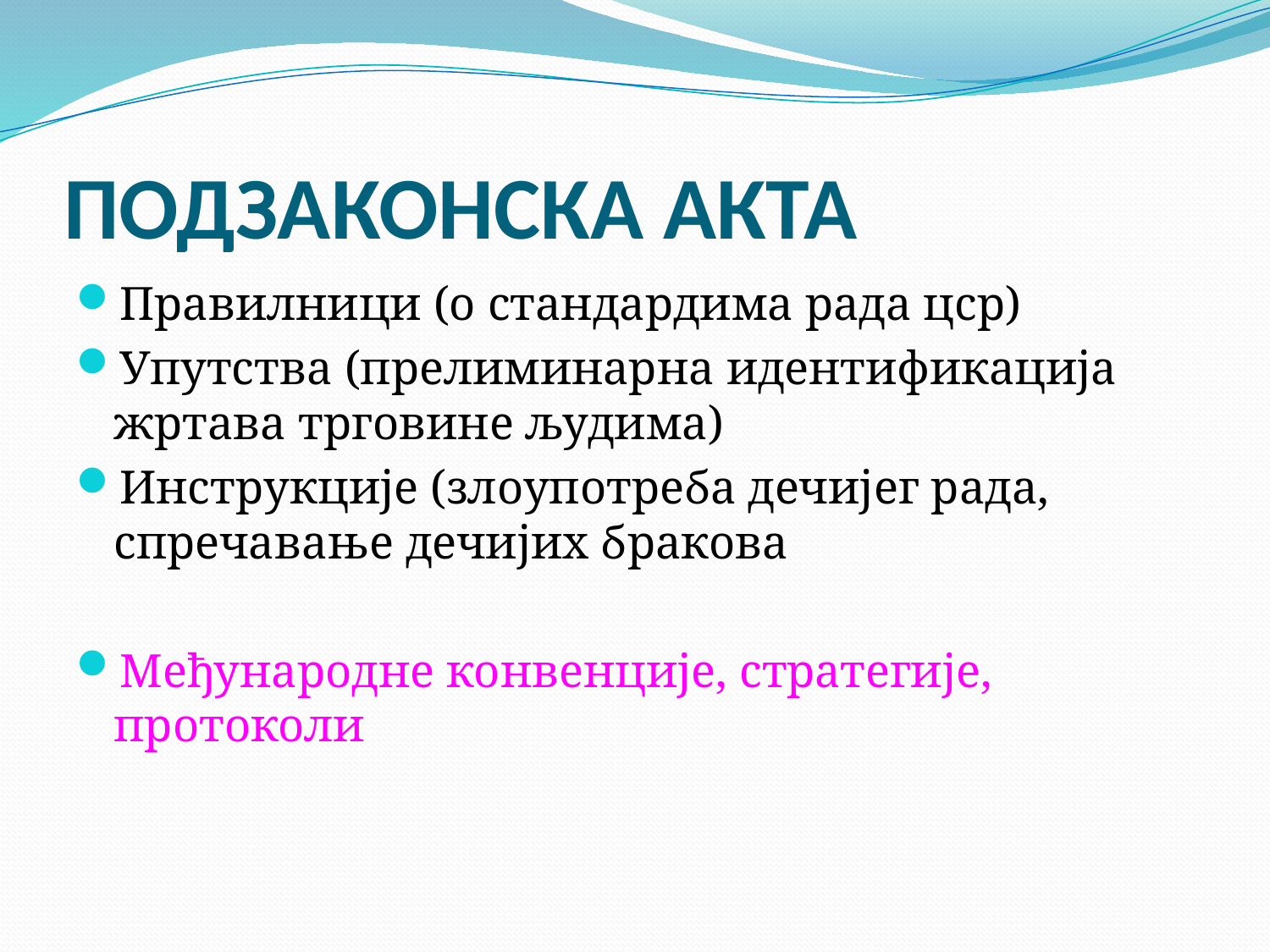

# ПОДЗАКОНСКА АКТА
Правилници (о стандардима рада цср)
Упутства (прелиминарна идентификација жртава трговине људима)
Инструкције (злоупотреба дечијег рада, спречавање дечијих бракова

Међународне конвенције, стратегије, протоколи